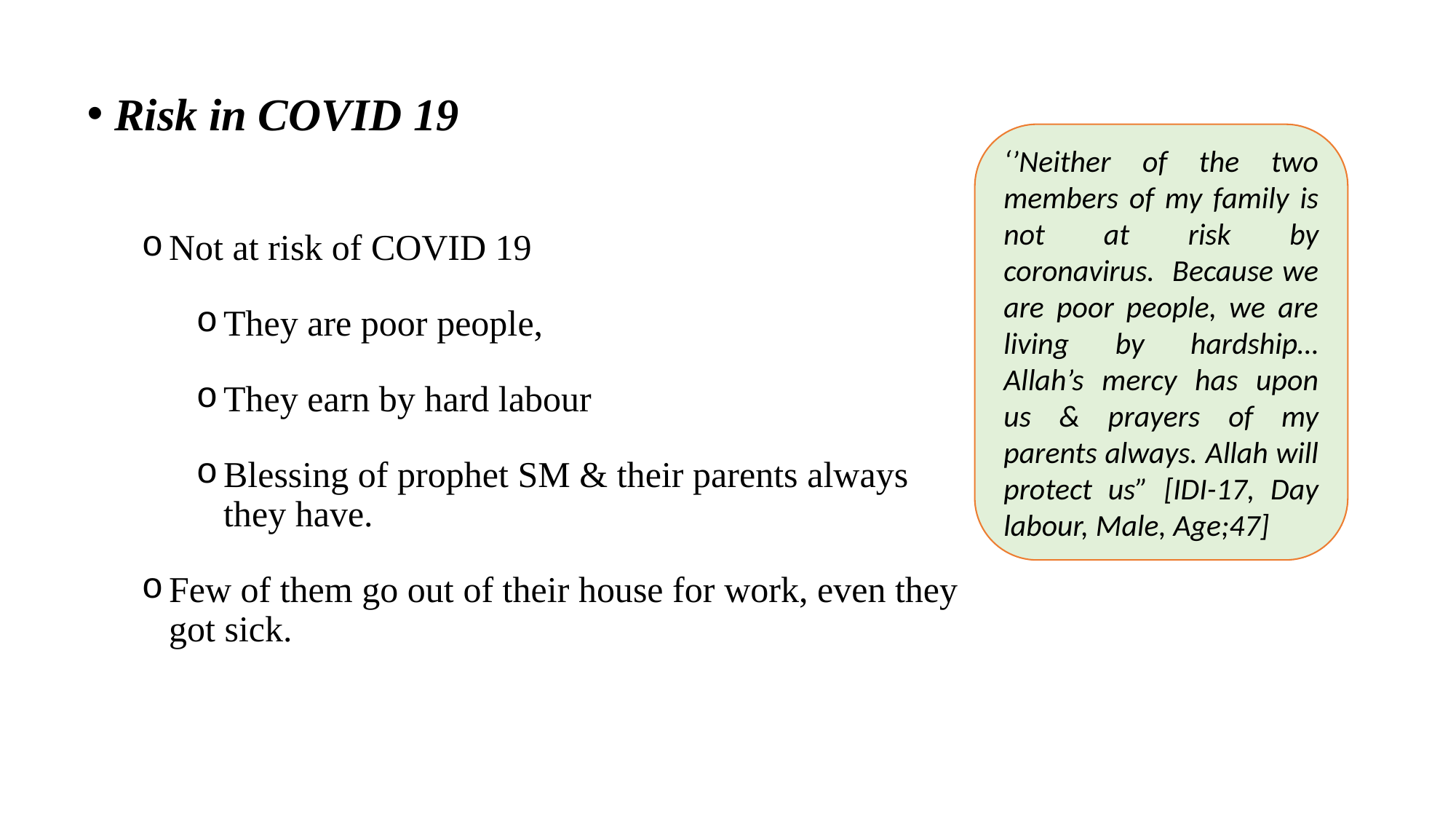

Risk in COVID 19

Not at risk of COVID 19
They are poor people,
They earn by hard labour
Blessing of prophet SM & their parents always they have.
Few of them go out of their house for work, even they got sick.

‘’Neither of the two members of my family is not at risk by coronavirus.  Because we are poor people, we are living by hardship… Allah’s mercy has upon us & prayers of my parents always. Allah will protect us” [IDI-17, Day labour, Male, Age;47]